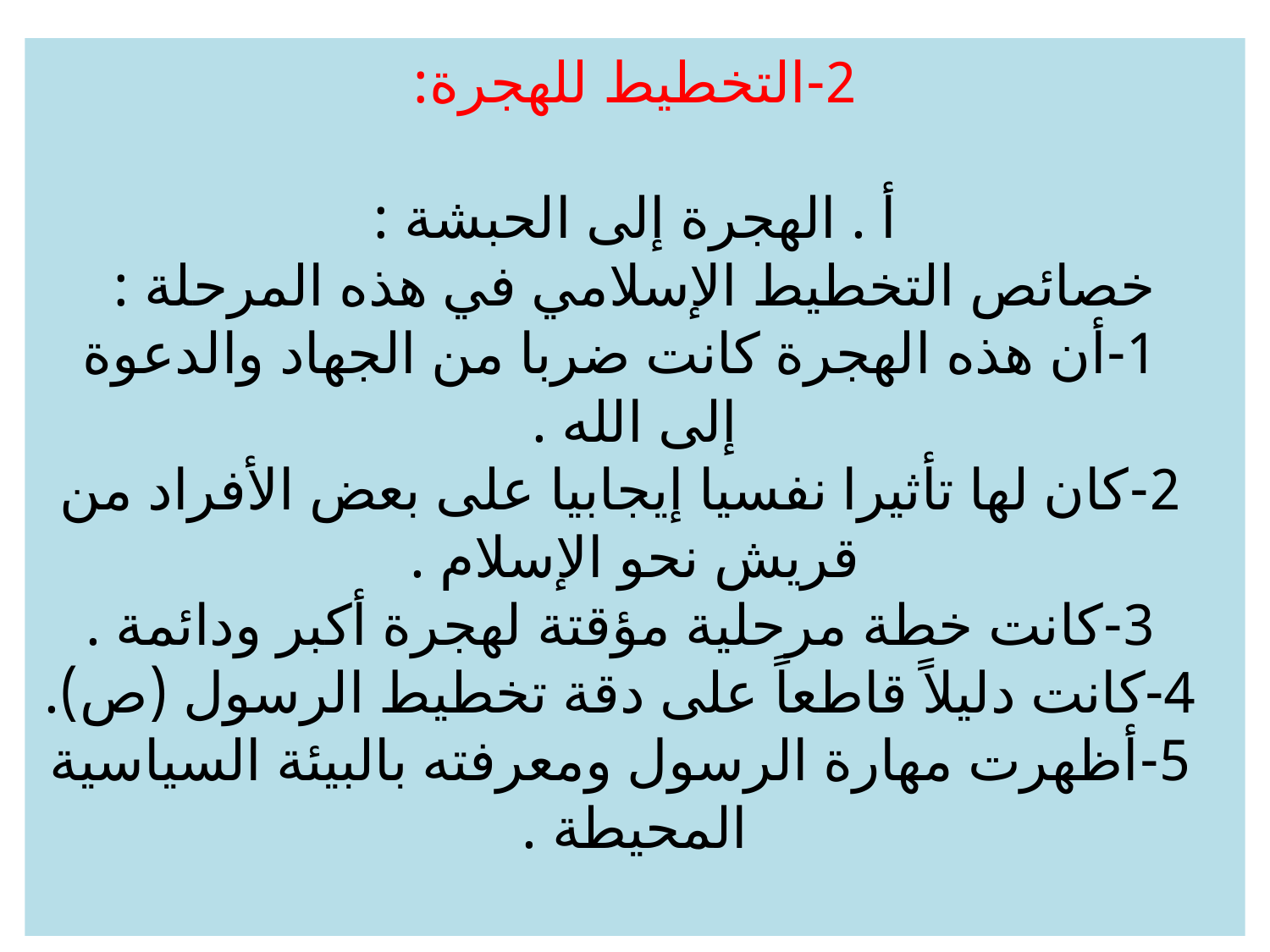

# 2-التخطيط للهجرة: أ . الهجرة إلى الحبشة : خصائص التخطيط الإسلامي في هذه المرحلة : 1-أن هذه الهجرة كانت ضربا من الجهاد والدعوة إلى الله . 2-كان لها تأثيرا نفسيا إيجابيا على بعض الأفراد من قريش نحو الإسلام . 3-كانت خطة مرحلية مؤقتة لهجرة أكبر ودائمة . 4-كانت دليلاً قاطعاً على دقة تخطيط الرسول (ص). 5-أظهرت مهارة الرسول ومعرفته بالبيئة السياسية المحيطة .
25